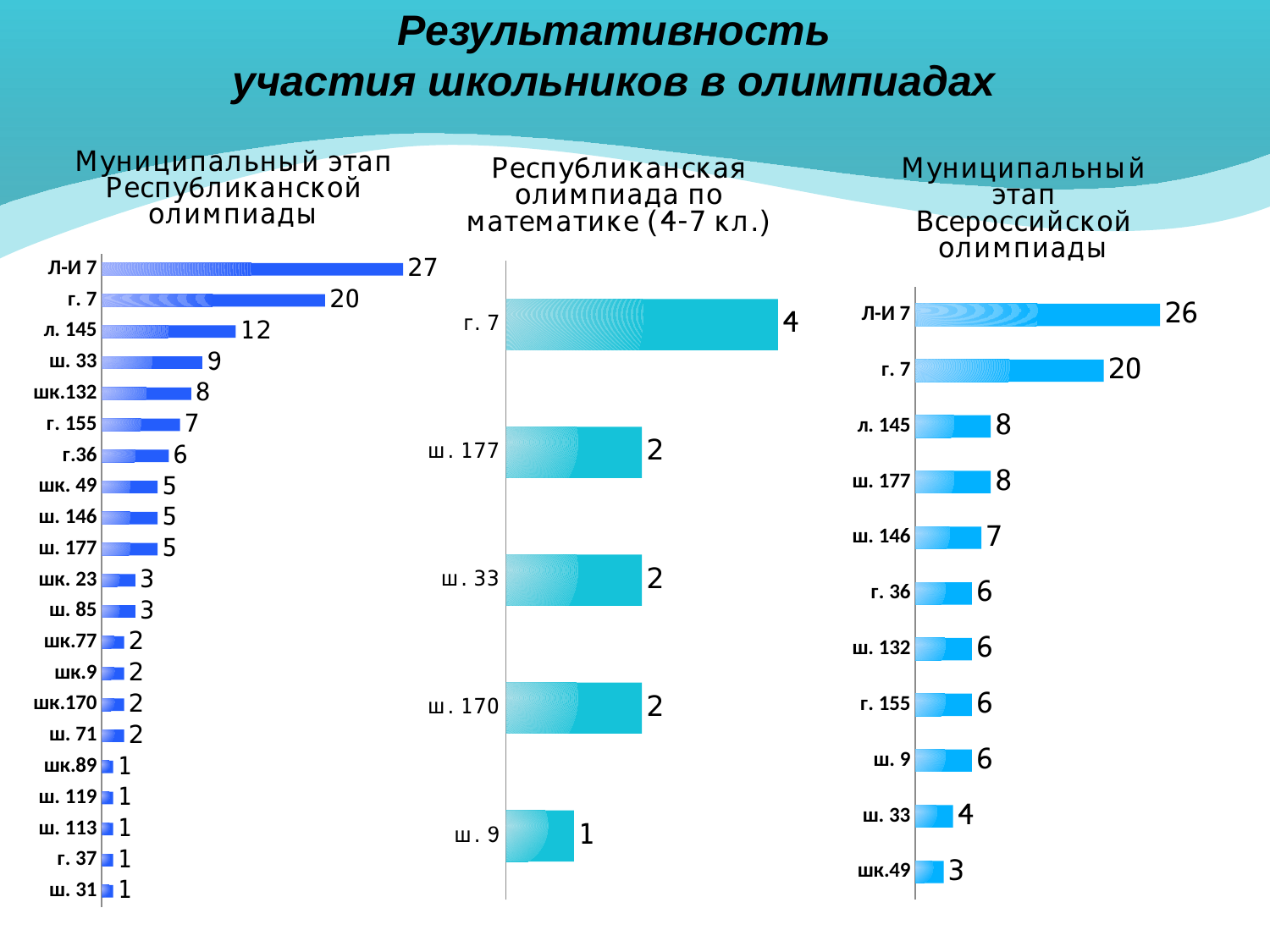

Результативность
участия школьников в олимпиадах

### Chart: Муниципальный этап Республиканской олимпиады

| Category | Ряд 1 |
|---|---|
| ш. 31 | 1.0 |
| г. 37 | 1.0 |
| ш. 113 | 1.0 |
| ш. 119 | 1.0 |
| шк.89 | 1.0 |
| ш. 71 | 2.0 |
| шк.170 | 2.0 |
| шк.9 | 2.0 |
| шк.77 | 2.0 |
| ш. 85 | 3.0 |
| шк. 23 | 3.0 |
| ш. 177 | 5.0 |
| ш. 146 | 5.0 |
| шк. 49 | 5.0 |
| г.36 | 6.0 |
| г. 155 | 7.0 |
| шк.132 | 8.0 |
| ш. 33 | 9.0 |
| л. 145 | 12.0 |
| г. 7 | 20.0 |
| Л-И 7 | 27.0 |

### Chart: Республиканская олимпиада по математике (4-7 кл.)

| Category | Ряд 1 |
|---|---|
| ш. 9 | 1.0 |
| ш. 170 | 2.0 |
| ш. 33 | 2.0 |
| ш. 177 | 2.0 |
| г. 7 | 4.0 |

### Chart: Муниципальный этап Всероссийской олимпиады

| Category | Ряд 1 |
|---|---|
| шк.49 | 3.0 |
| ш. 33 | 4.0 |
| ш. 9 | 6.0 |
| г. 155 | 6.0 |
| ш. 132 | 6.0 |
| г. 36 | 6.0 |
| ш. 146 | 7.0 |
| ш. 177 | 8.0 |
| л. 145 | 8.0 |
| г. 7 | 20.0 |
| Л-И 7 | 26.0 |